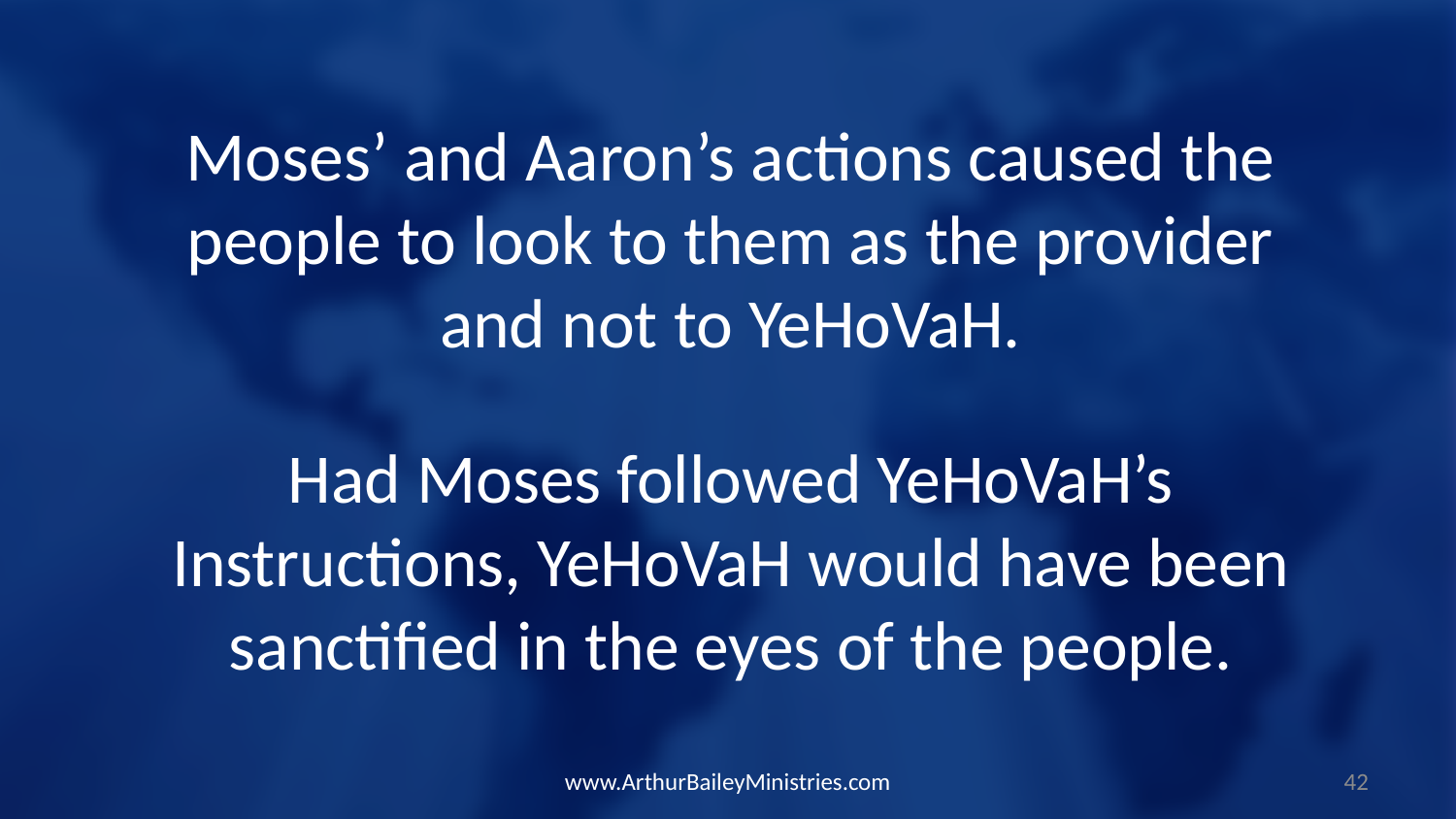

Moses’ and Aaron’s actions caused the people to look to them as the provider and not to YeHoVaH.

Had Moses followed YeHoVaH’s Instructions, YeHoVaH would have been sanctified in the eyes of the people.

www.ArthurBaileyMinistries.com
42